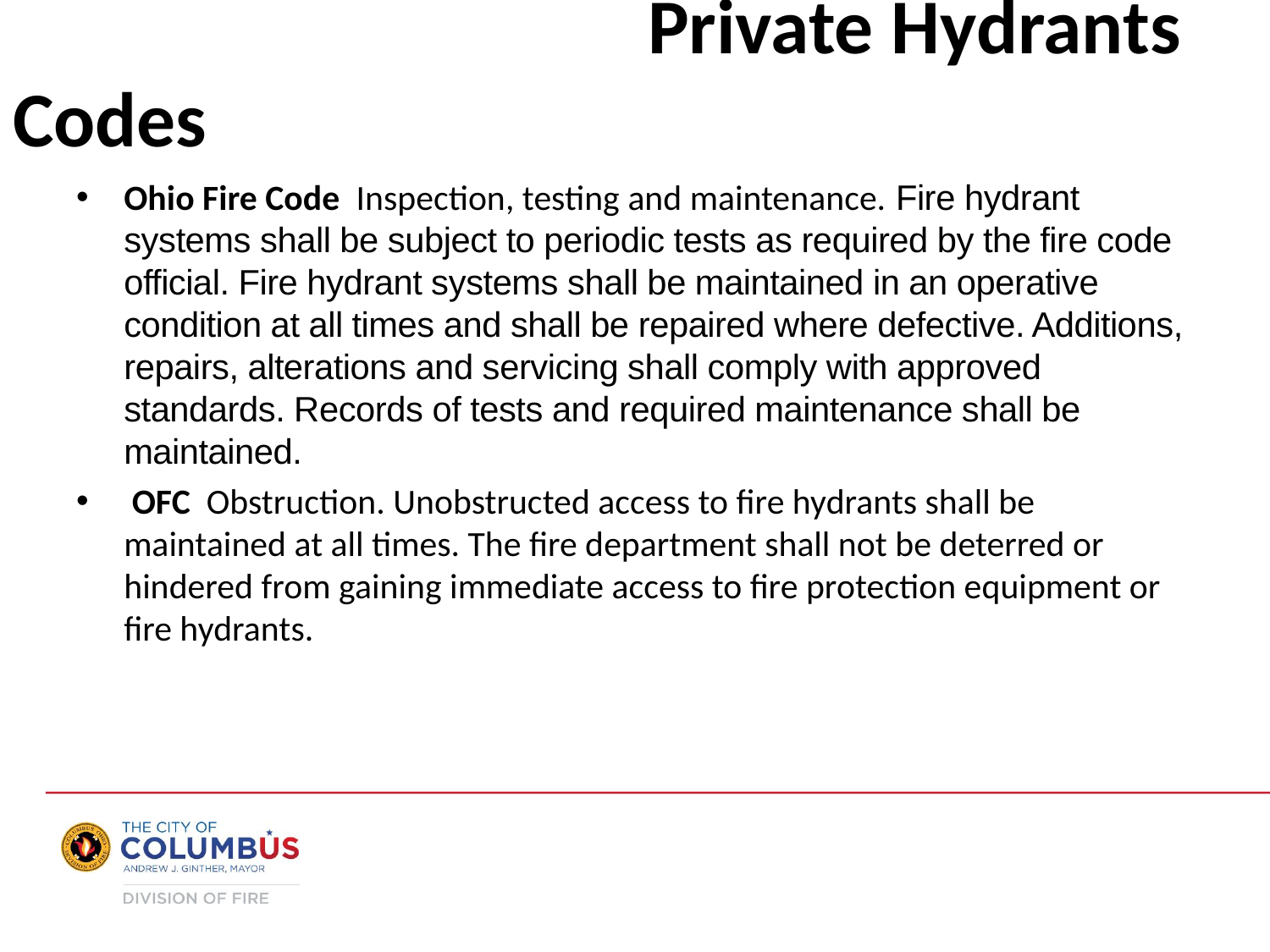

Private Hydrants Codes
Ohio Fire Code  Inspection, testing and maintenance. Fire hydrant systems shall be subject to periodic tests as required by the fire code official. Fire hydrant systems shall be maintained in an operative condition at all times and shall be repaired where defective. Additions, repairs, alterations and servicing shall comply with approved standards. Records of tests and required maintenance shall be maintained.
 OFC  Obstruction. Unobstructed access to fire hydrants shall be maintained at all times. The fire department shall not be deterred or hindered from gaining immediate access to fire protection equipment or fire hydrants.